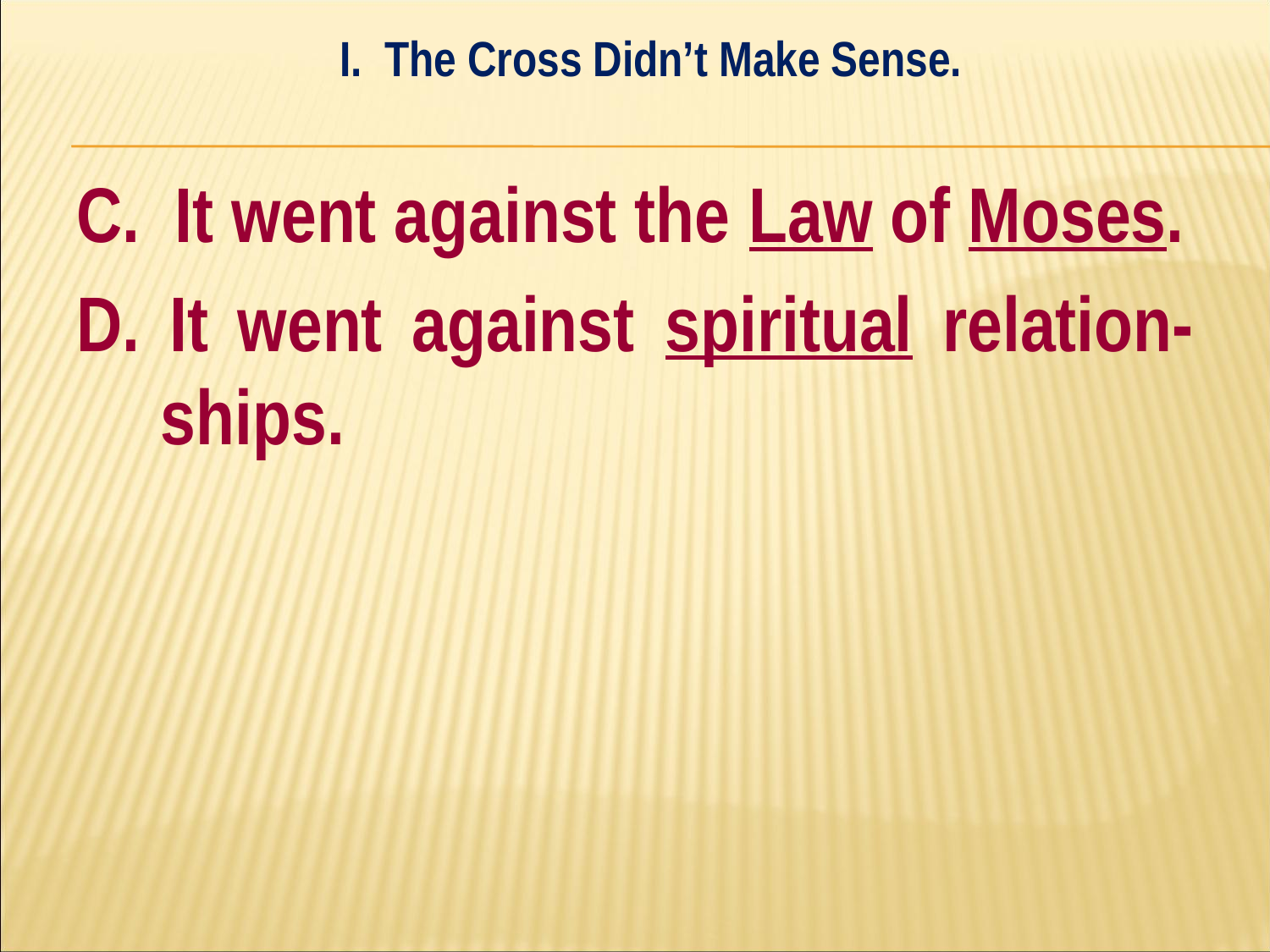

I.  The Cross Didn’t Make Sense.
#
C.  It went against the Law of Moses.
D. It went against spiritual relation-ships.